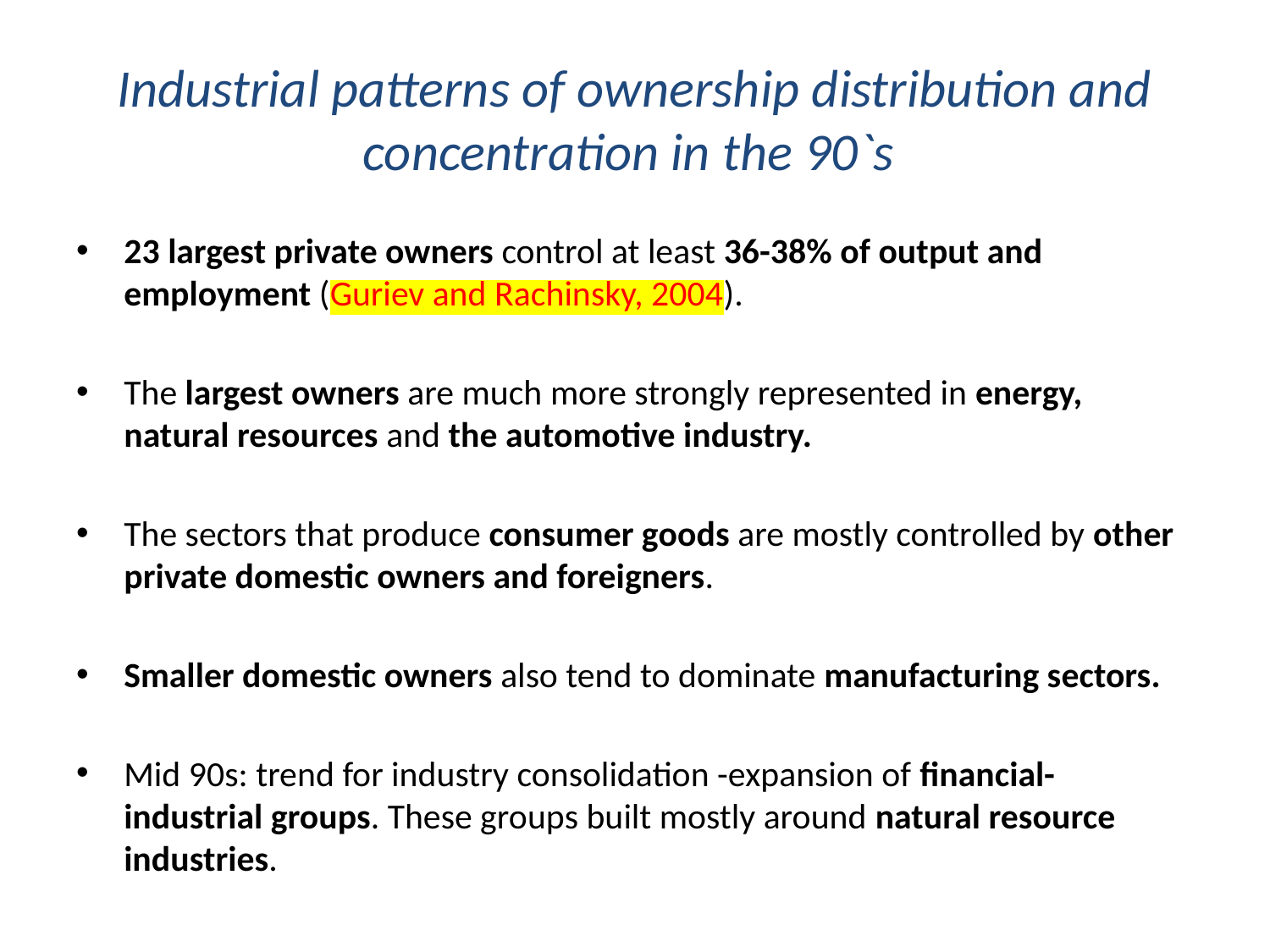

# Industrial patterns of ownership distribution and concentration in the 90`s
23 largest private owners control at least 36-38% of output and employment (Guriev and Rachinsky, 2004).

The largest owners are much more strongly represented in energy, natural resources and the automotive industry.

The sectors that produce consumer goods are mostly controlled by other private domestic owners and foreigners.

Smaller domestic owners also tend to dominate manufacturing sectors.

Mid 90s: trend for industry consolidation -expansion of financial-industrial groups. These groups built mostly around natural resource industries.